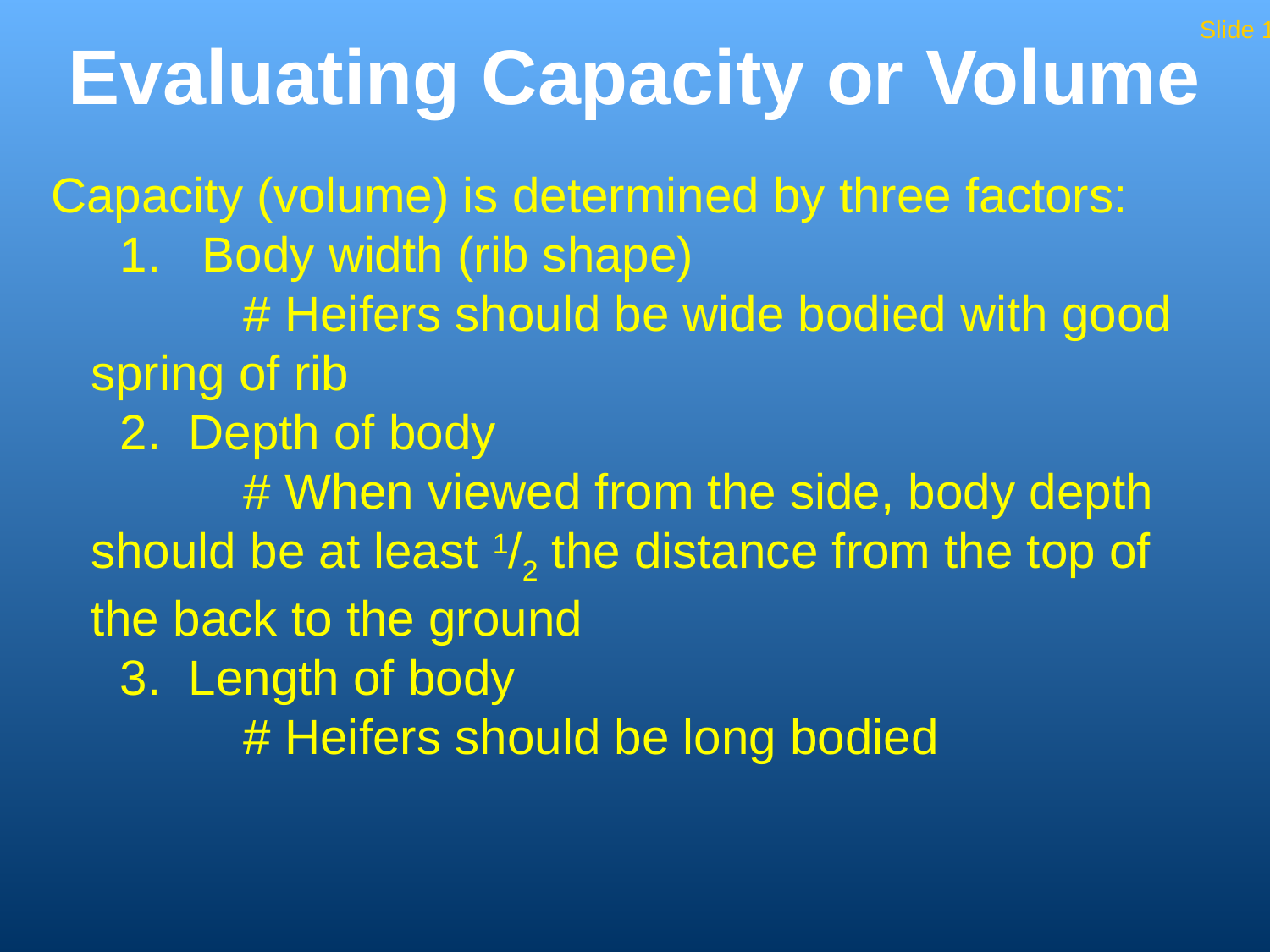

Slide 14
# Evaluating Capacity or Volume
Capacity (volume) is determined by three factors:
     1.   Body width (rib shape)
              # Heifers should be wide bodied with good spring of rib
     2.  Depth of body
              # When viewed from the side, body depth should be at least 1/2 the distance from the top of the back to the ground
     3.  Length of body
              # Heifers should be long bodied